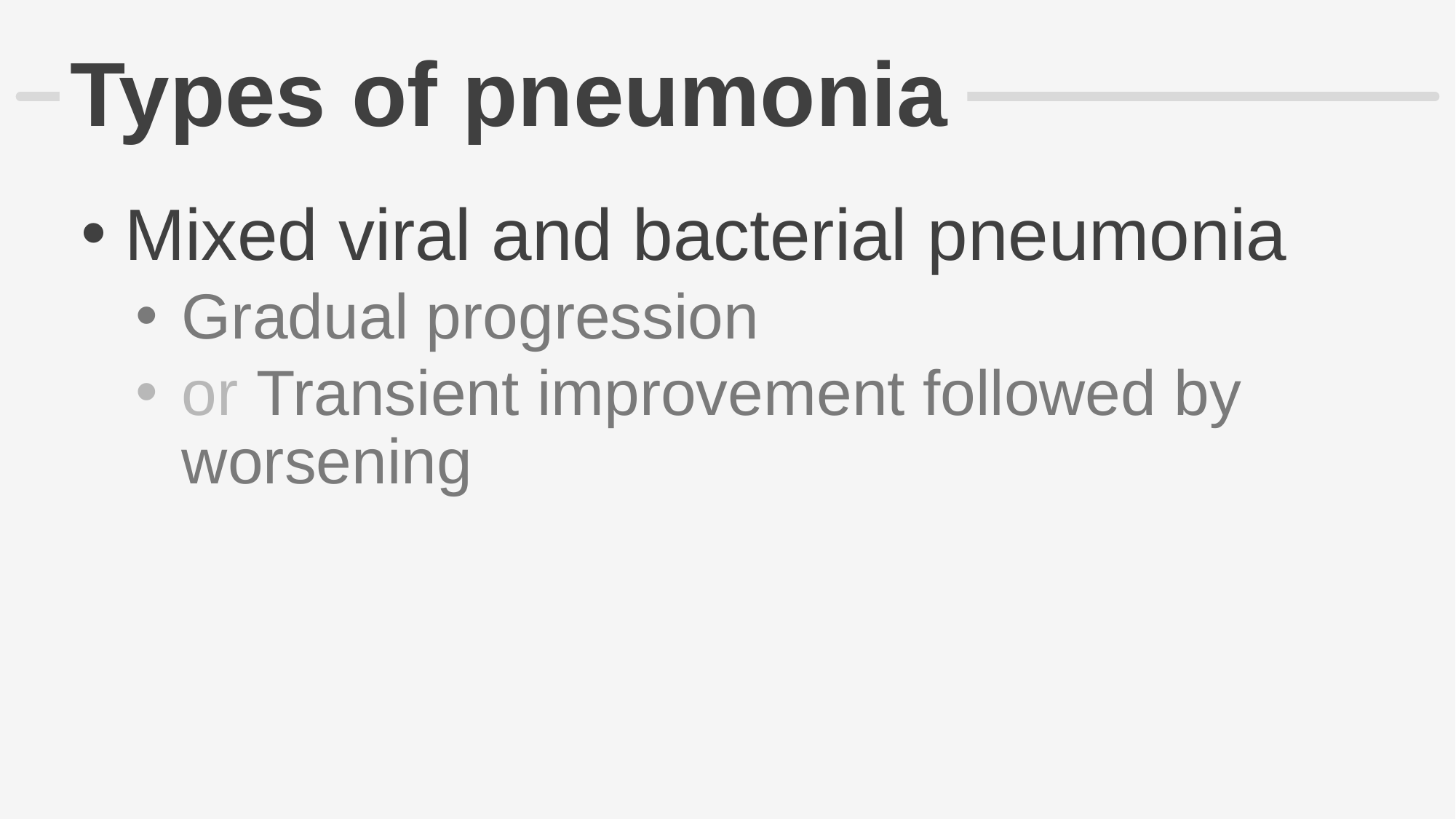

# Types of pneumonia
Mixed viral and bacterial pneumonia
Gradual progression
or Transient improvement followed by worsening